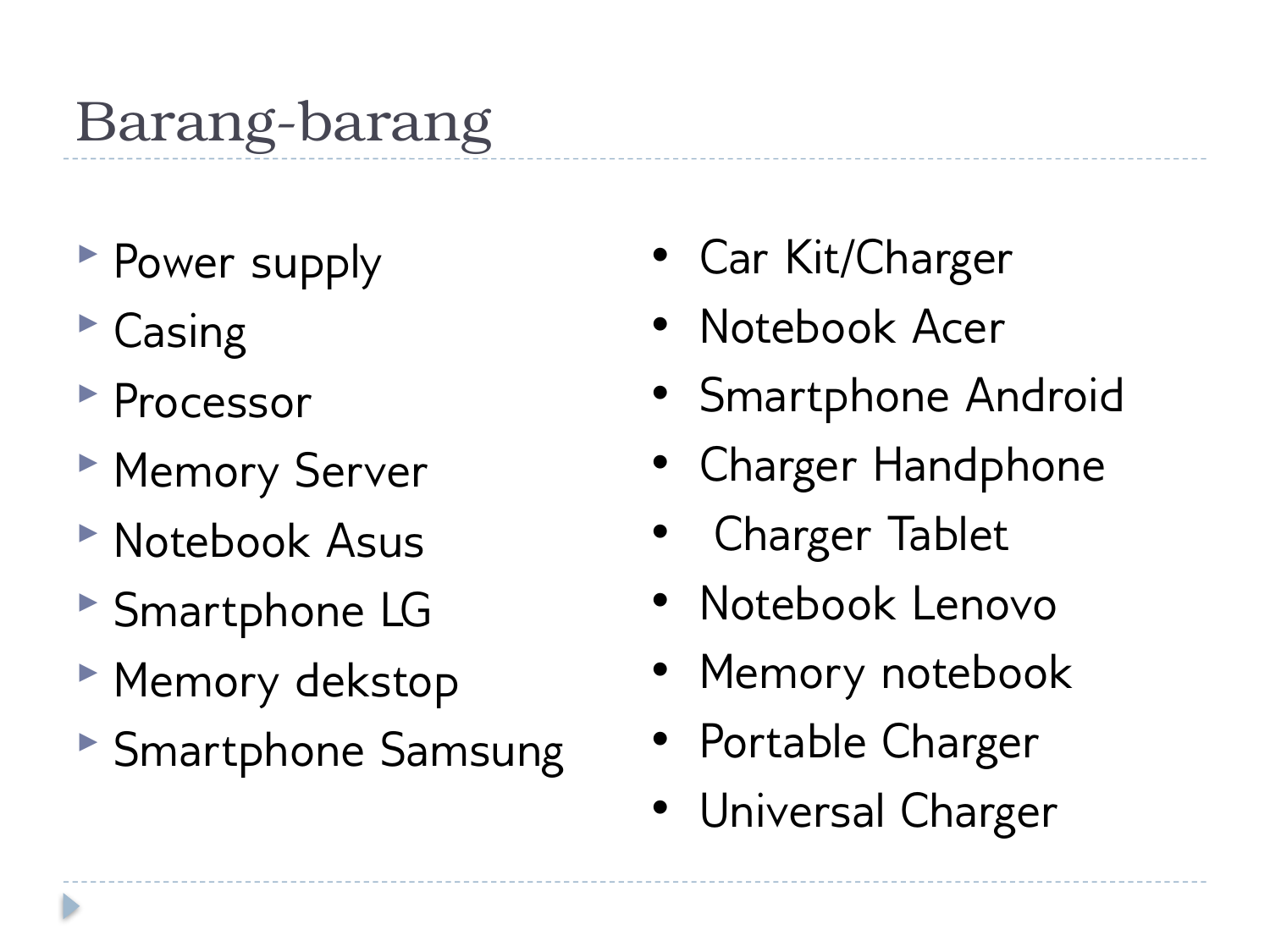

# Barang-barang
Car Kit/Charger
Notebook Acer
Smartphone Android
Charger Handphone
 Charger Tablet
Notebook Lenovo
Memory notebook
Portable Charger
Universal Charger
Power supply
Casing
Processor
Memory Server
Notebook Asus
Smartphone LG
Memory dekstop
Smartphone Samsung